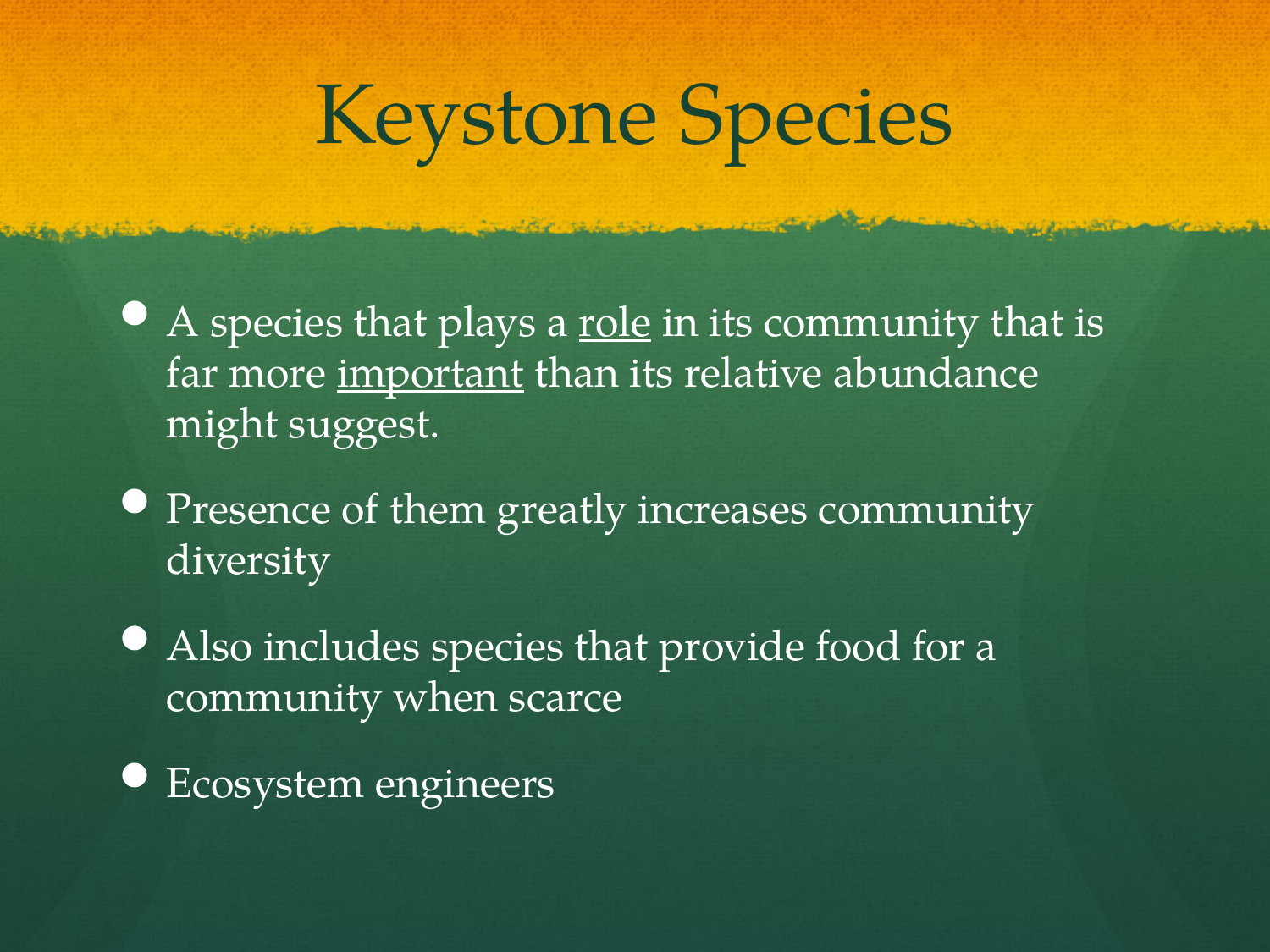

# Keystone Species
A species that plays a role in its community that is far more important than its relative abundance might suggest.
Presence of them greatly increases community diversity
Also includes species that provide food for a community when scarce
Ecosystem engineers